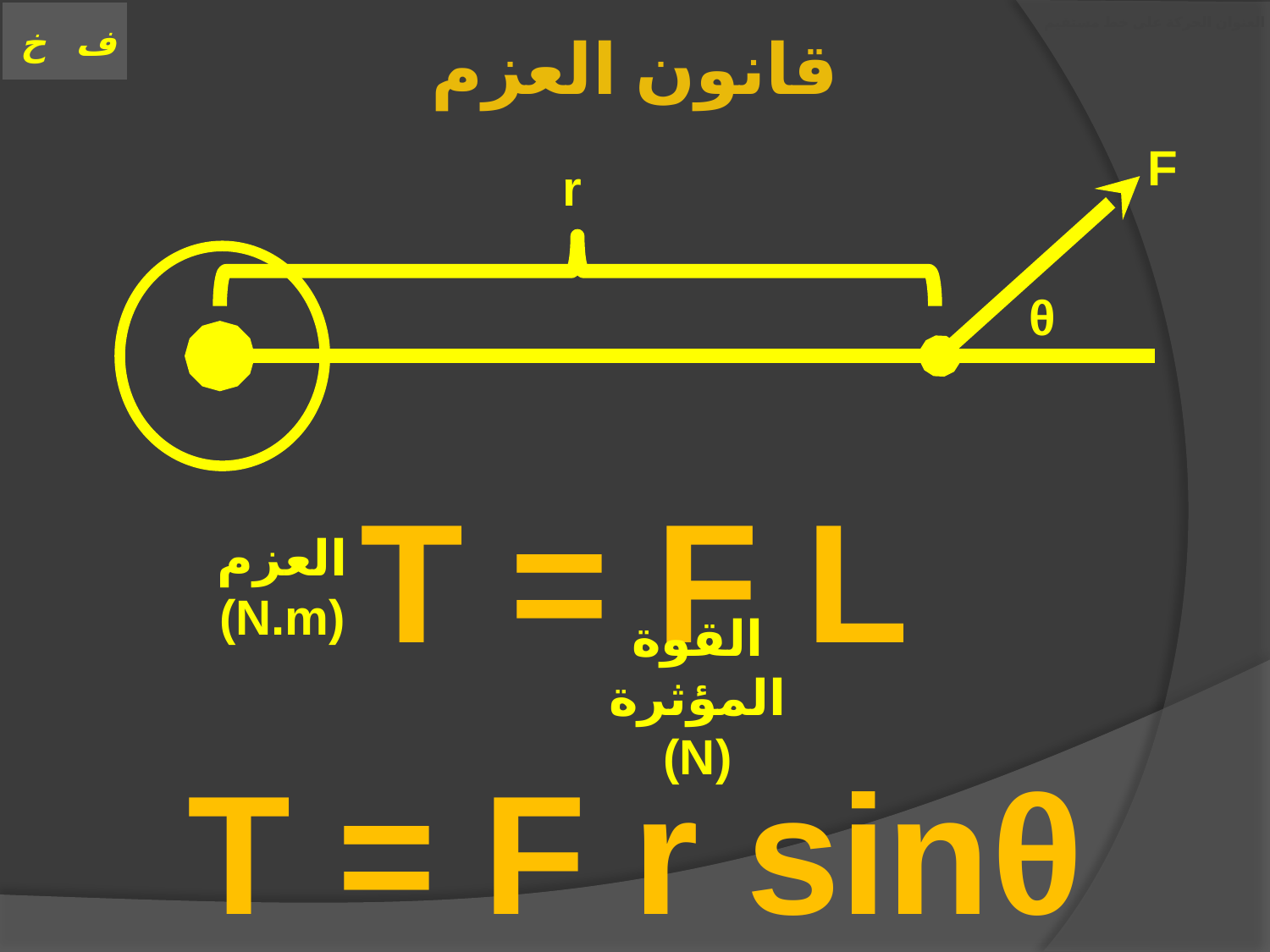

# العنوان الحركة على خط مستقيم
قانون العزم
F
r

θ
T = F L
العزم
(N.m)
القوة المؤثرة
(N)
T = F r sinθ